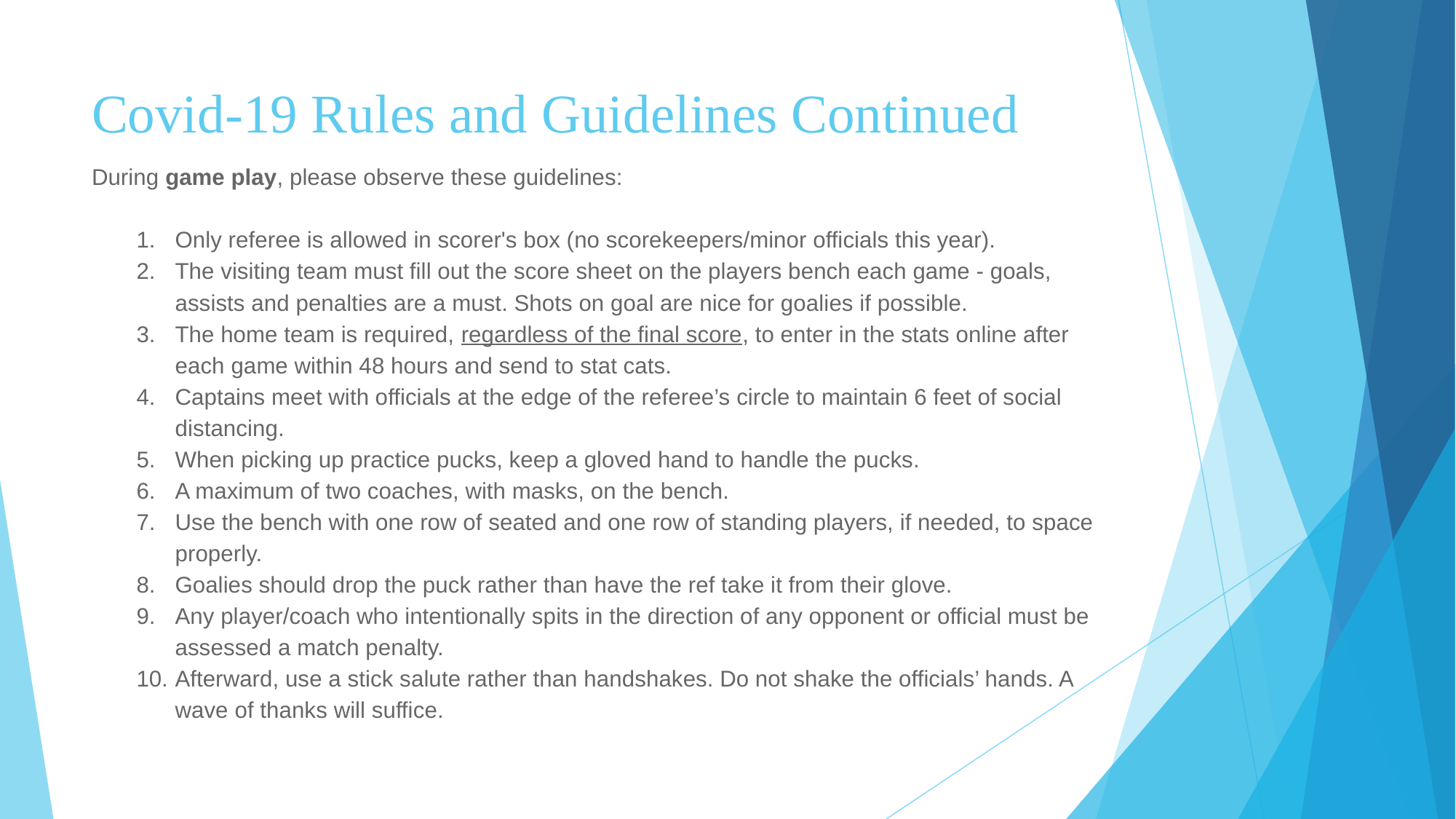

# Covid-19 Rules and Guidelines Continued

During game play, please observe these guidelines:

Only referee is allowed in scorer's box (no scorekeepers/minor officials this year).
The visiting team must fill out the score sheet on the players bench each game - goals, assists and penalties are a must. Shots on goal are nice for goalies if possible.
The home team is required, regardless of the final score, to enter in the stats online after each game within 48 hours and send to stat cats.
Captains meet with officials at the edge of the referee’s circle to maintain 6 feet of social distancing.
When picking up practice pucks, keep a gloved hand to handle the pucks.
A maximum of two coaches, with masks, on the bench.
Use the bench with one row of seated and one row of standing players, if needed, to space properly.
Goalies should drop the puck rather than have the ref take it from their glove.
Any player/coach who intentionally spits in the direction of any opponent or official must be assessed a match penalty.
Afterward, use a stick salute rather than handshakes. Do not shake the officials’ hands. A wave of thanks will suffice.